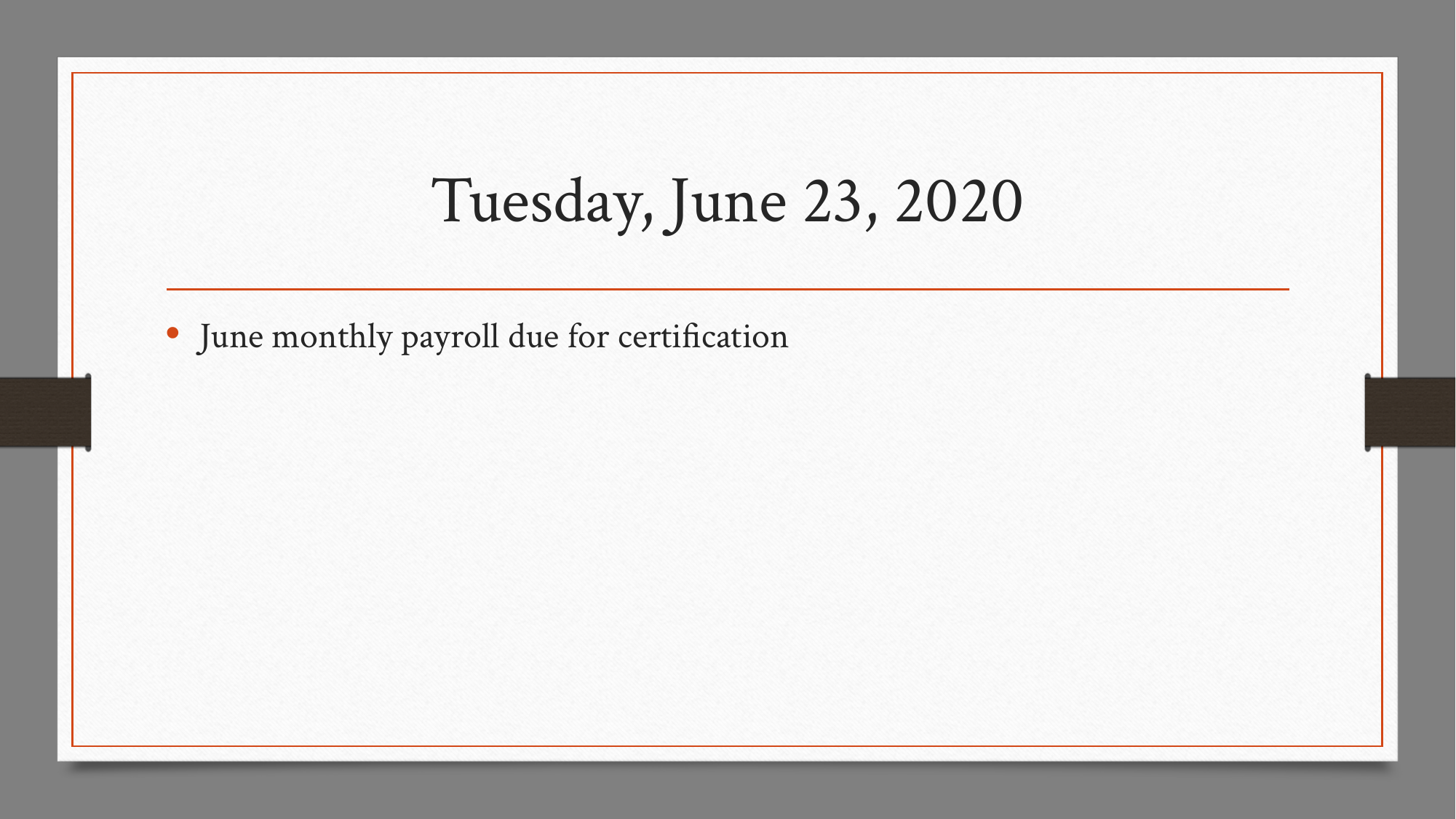

# Tuesday, June 23, 2020
June monthly payroll due for certification